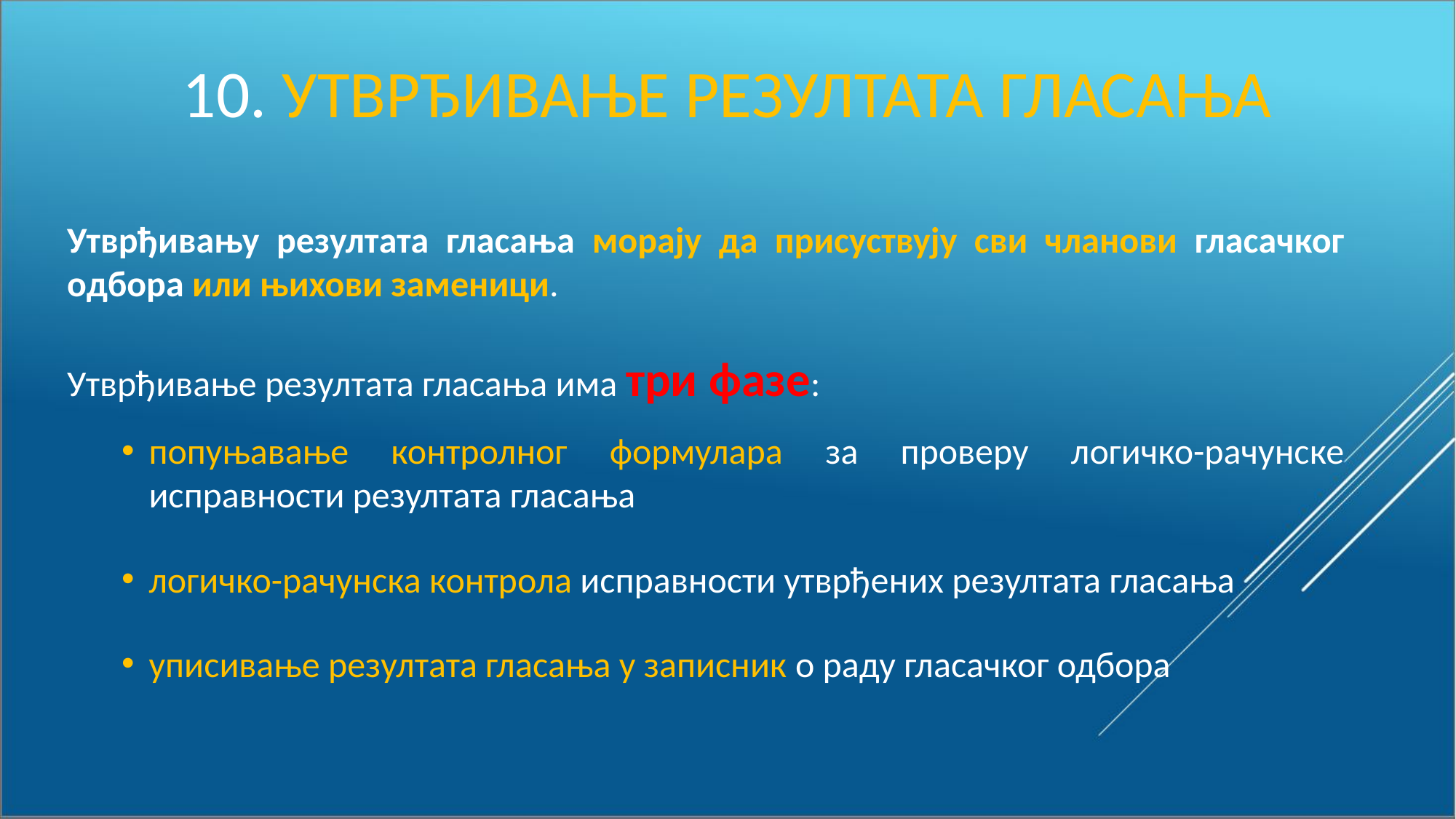

# 10. УТВРЂИВАЊЕ РЕЗУЛТАТА ГЛАСАЊА
Утврђивању резултата гласања морају да присуствују сви чланови гласачког одбора или њихови заменици.

Утврђивање резултата гласања има три фазе:

попуњавање контролног формулара за проверу логичко-рачунске исправности резултата гласања

логичко-рачунска контрола исправности утврђених резултата гласања

уписивање резултата гласања у записник о раду гласачког одбора